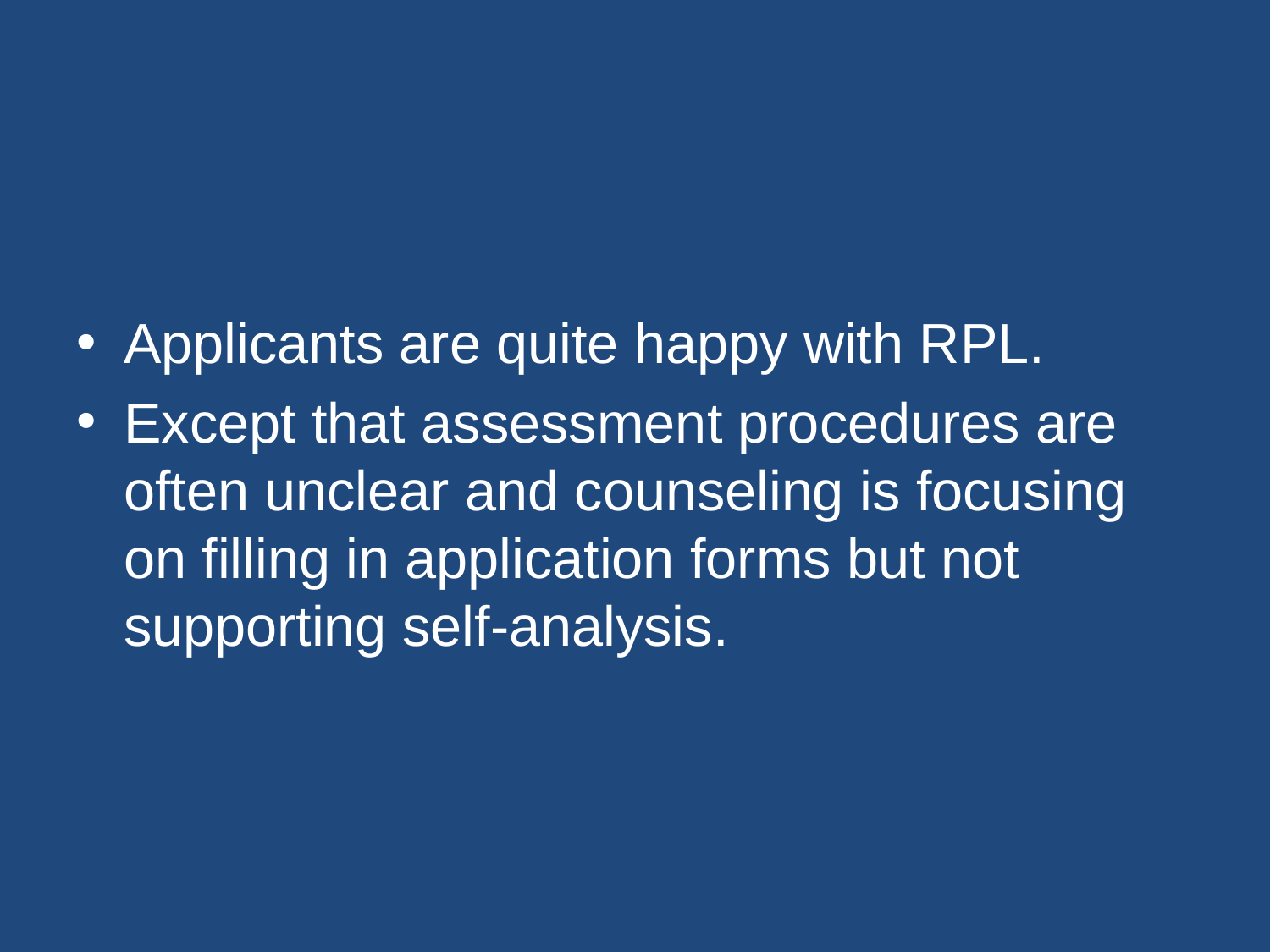

#

Applicants are quite happy with RPL.
Except that assessment procedures are often unclear and counseling is focusing on filling in application forms but not supporting self-analysis.